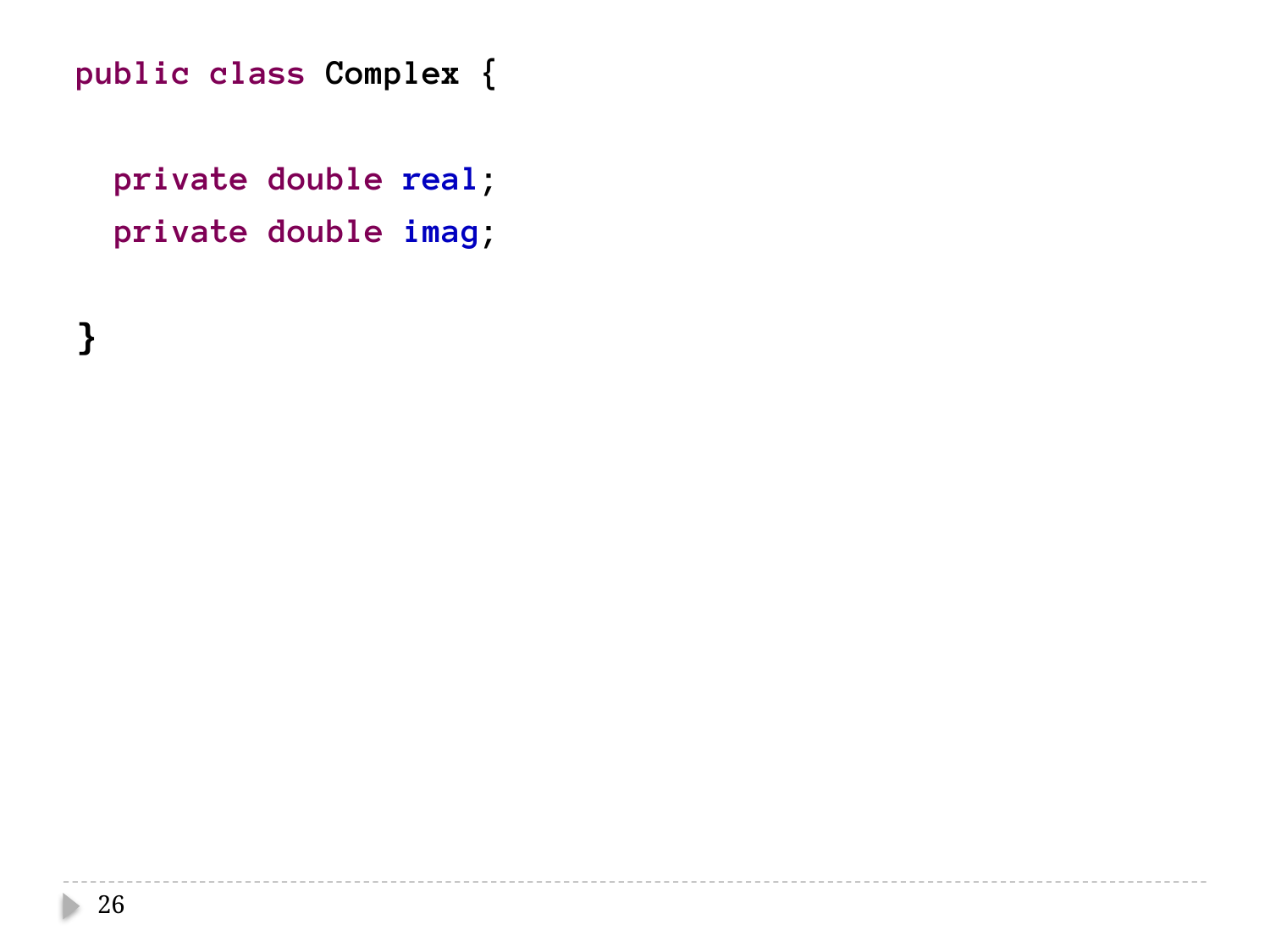

public class Complex {

  private double real;
  private double imag;

}
26